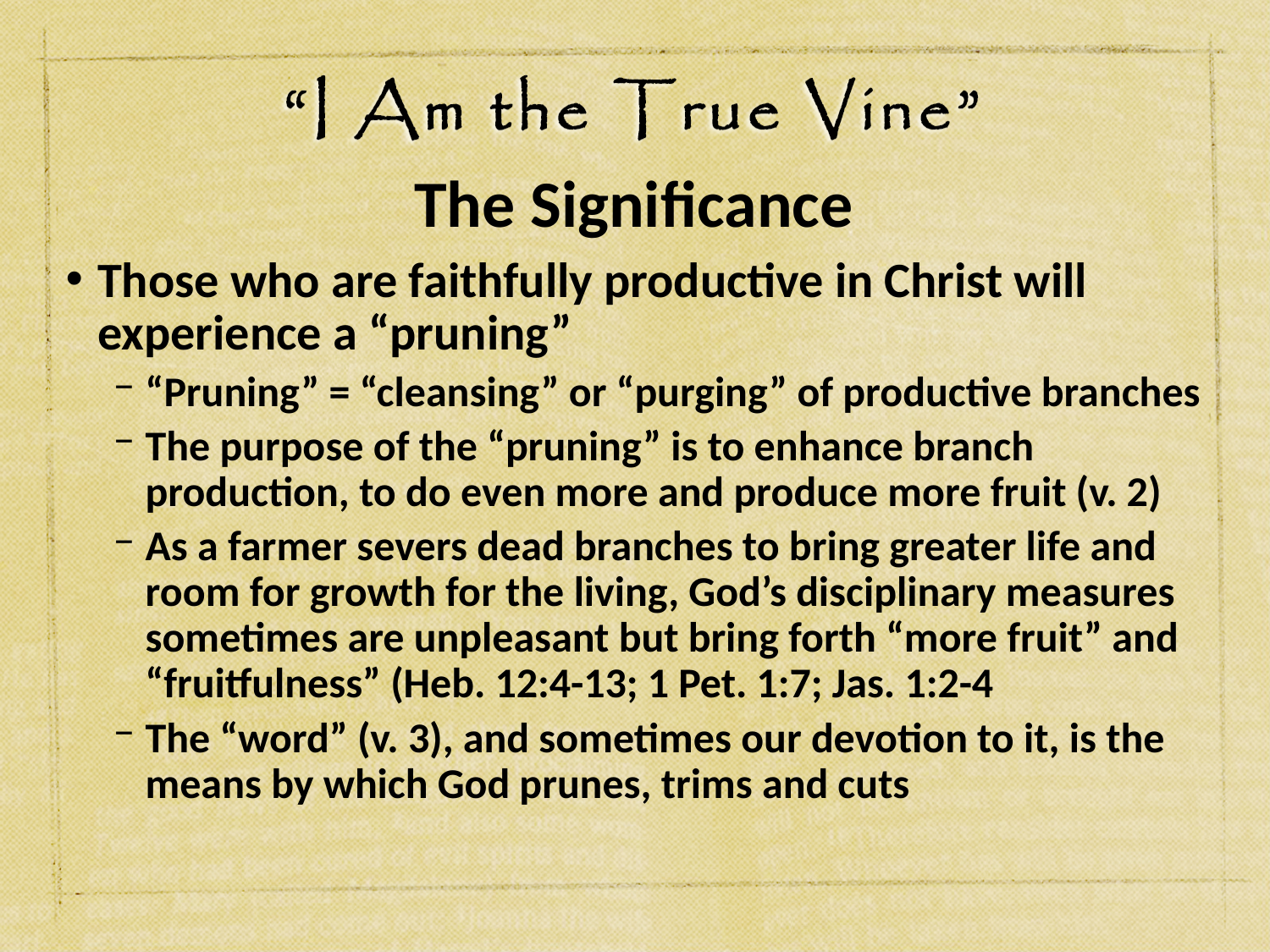

# The Significance
Those who are faithfully productive in Christ will experience a “pruning”
“Pruning” = “cleansing” or “purging” of productive branches
The purpose of the “pruning” is to enhance branch production, to do even more and produce more fruit (v. 2)
As a farmer severs dead branches to bring greater life and room for growth for the living, God’s disciplinary measures sometimes are unpleasant but bring forth “more fruit” and “fruitfulness” (Heb. 12:4-13; 1 Pet. 1:7; Jas. 1:2-4
The “word” (v. 3), and sometimes our devotion to it, is the means by which God prunes, trims and cuts